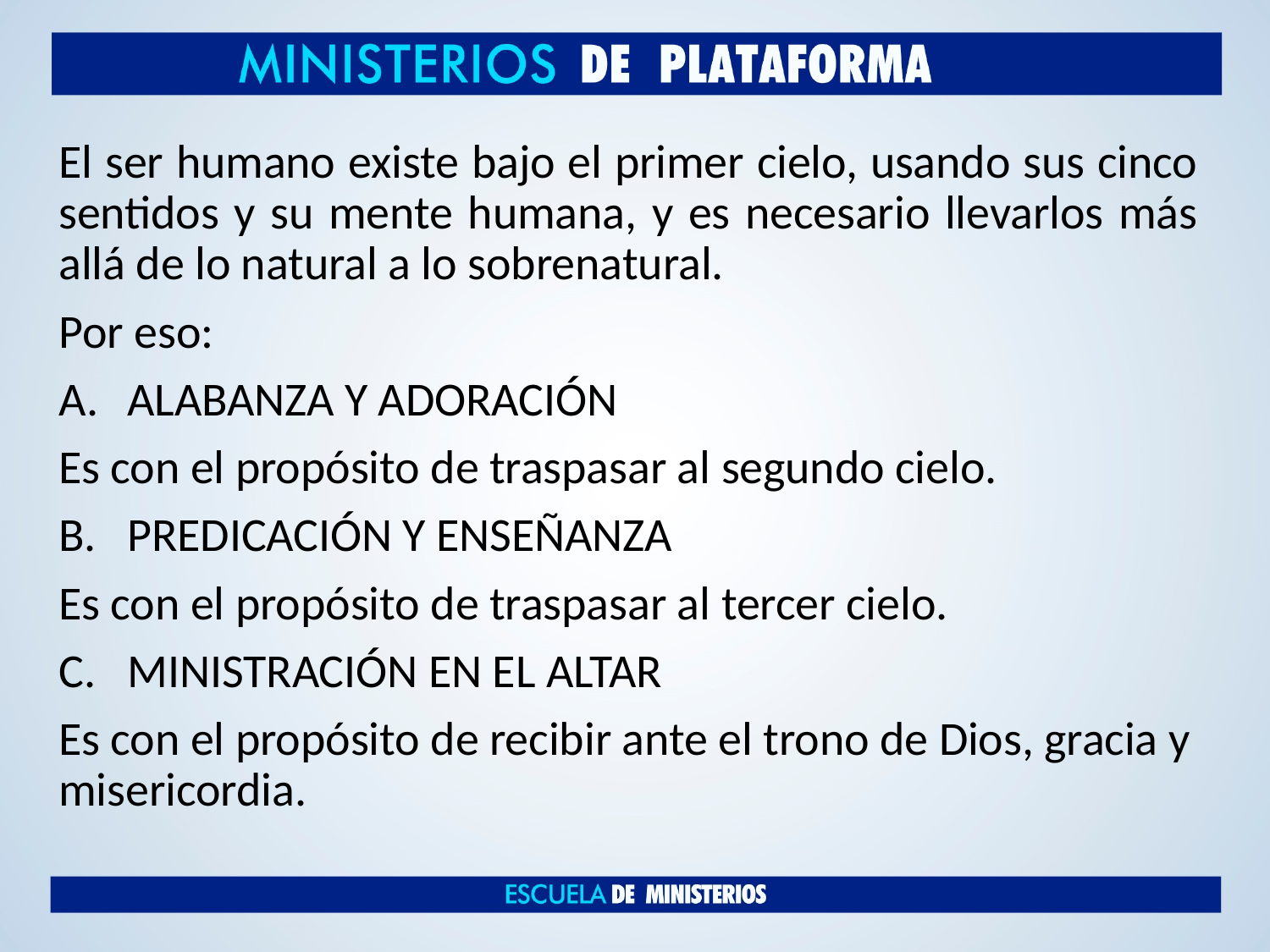

El ser humano existe bajo el primer cielo, usando sus cinco sentidos y su mente humana, y es necesario llevarlos más allá de lo natural a lo sobrenatural.
Por eso:
ALABANZA Y ADORACIÓN
Es con el propósito de traspasar al segundo cielo.
PREDICACIÓN Y ENSEÑANZA
Es con el propósito de traspasar al tercer cielo.
MINISTRACIÓN EN EL ALTAR
Es con el propósito de recibir ante el trono de Dios, gracia y misericordia.